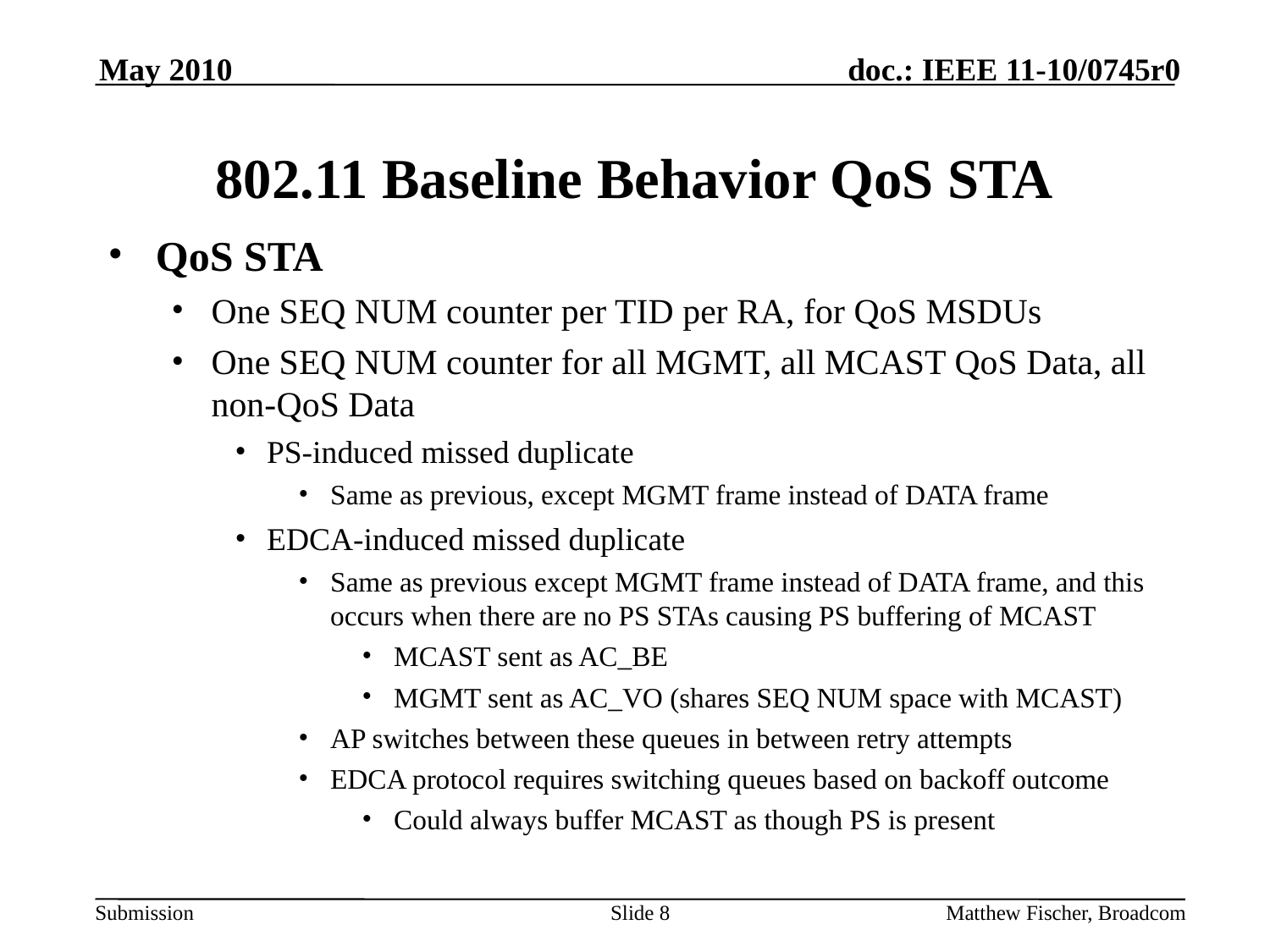

May 2010
# 802.11 Baseline Behavior QoS STA
QoS STA
One SEQ NUM counter per TID per RA, for QoS MSDUs
One SEQ NUM counter for all MGMT, all MCAST QoS Data, all non-QoS Data
PS-induced missed duplicate
Same as previous, except MGMT frame instead of DATA frame
EDCA-induced missed duplicate
Same as previous except MGMT frame instead of DATA frame, and this occurs when there are no PS STAs causing PS buffering of MCAST
MCAST sent as AC_BE
MGMT sent as AC_VO (shares SEQ NUM space with MCAST)
AP switches between these queues in between retry attempts
EDCA protocol requires switching queues based on backoff outcome
Could always buffer MCAST as though PS is present
Slide 8
Matthew Fischer, Broadcom